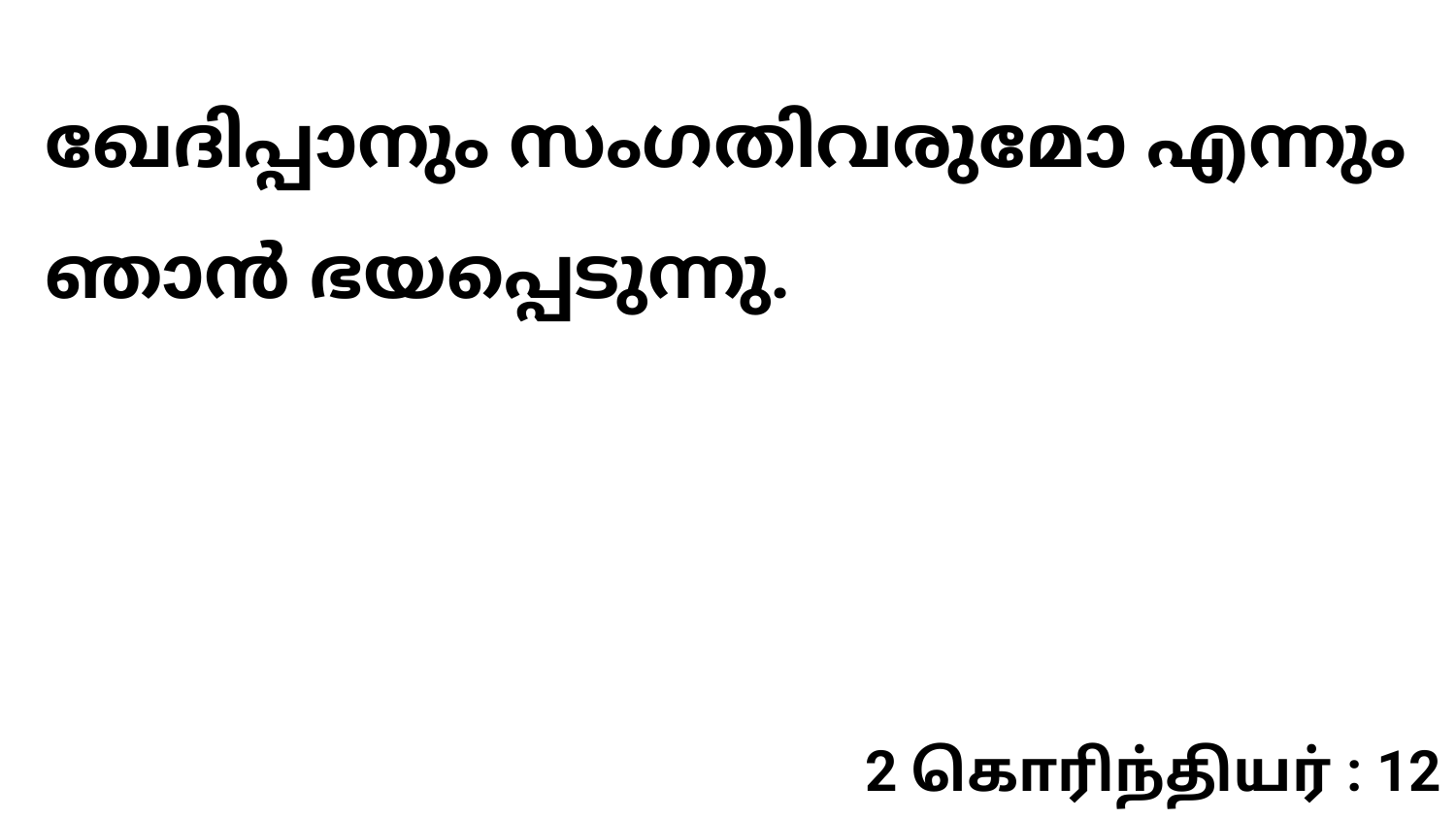

ഖേദിപ്പാനും സംഗതിവരുമോ എന്നും ഞാൻ ഭയപ്പെടുന്നു.
2 கொரிந்தியர் : 12